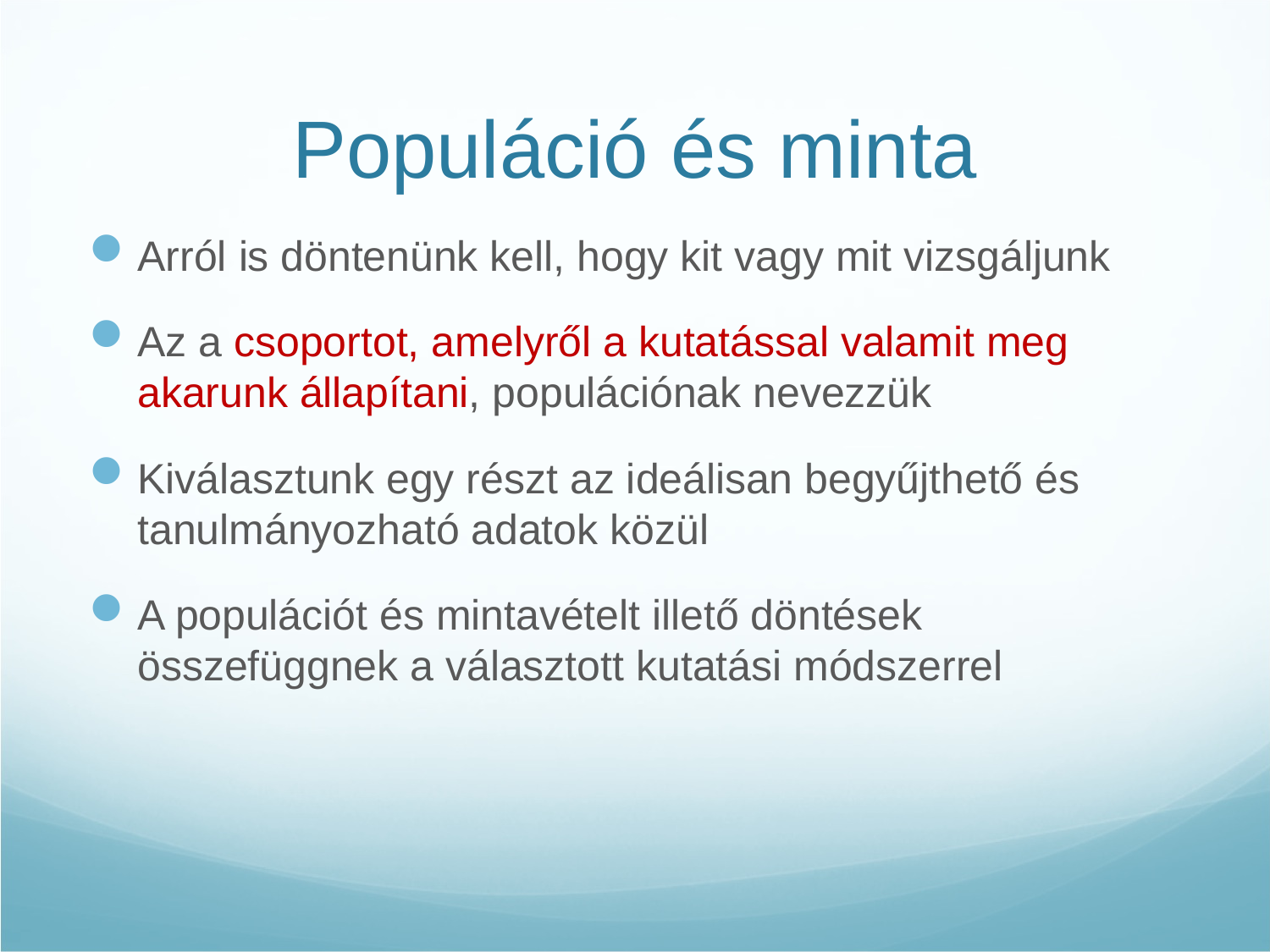

# Populáció és minta
Arról is döntenünk kell, hogy kit vagy mit vizsgáljunk
Az a csoportot, amelyről a kutatással valamit meg akarunk állapítani, populációnak nevezzük
Kiválasztunk egy részt az ideálisan begyűjthető és tanulmányozható adatok közül
A populációt és mintavételt illető döntések összefüggnek a választott kutatási módszerrel